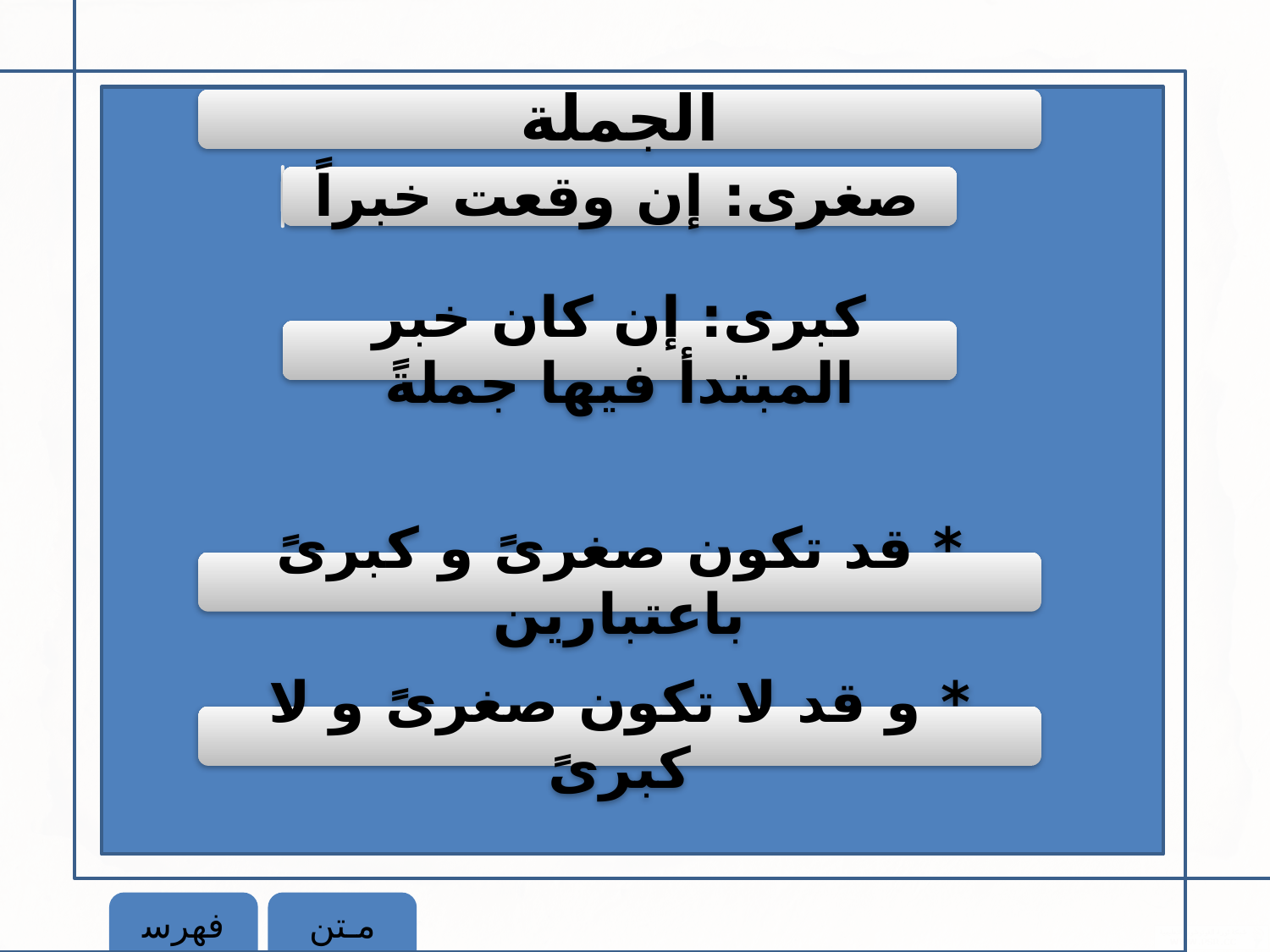

الجملة
صغری: إن وقعت خبراً
فهرست
مـتن